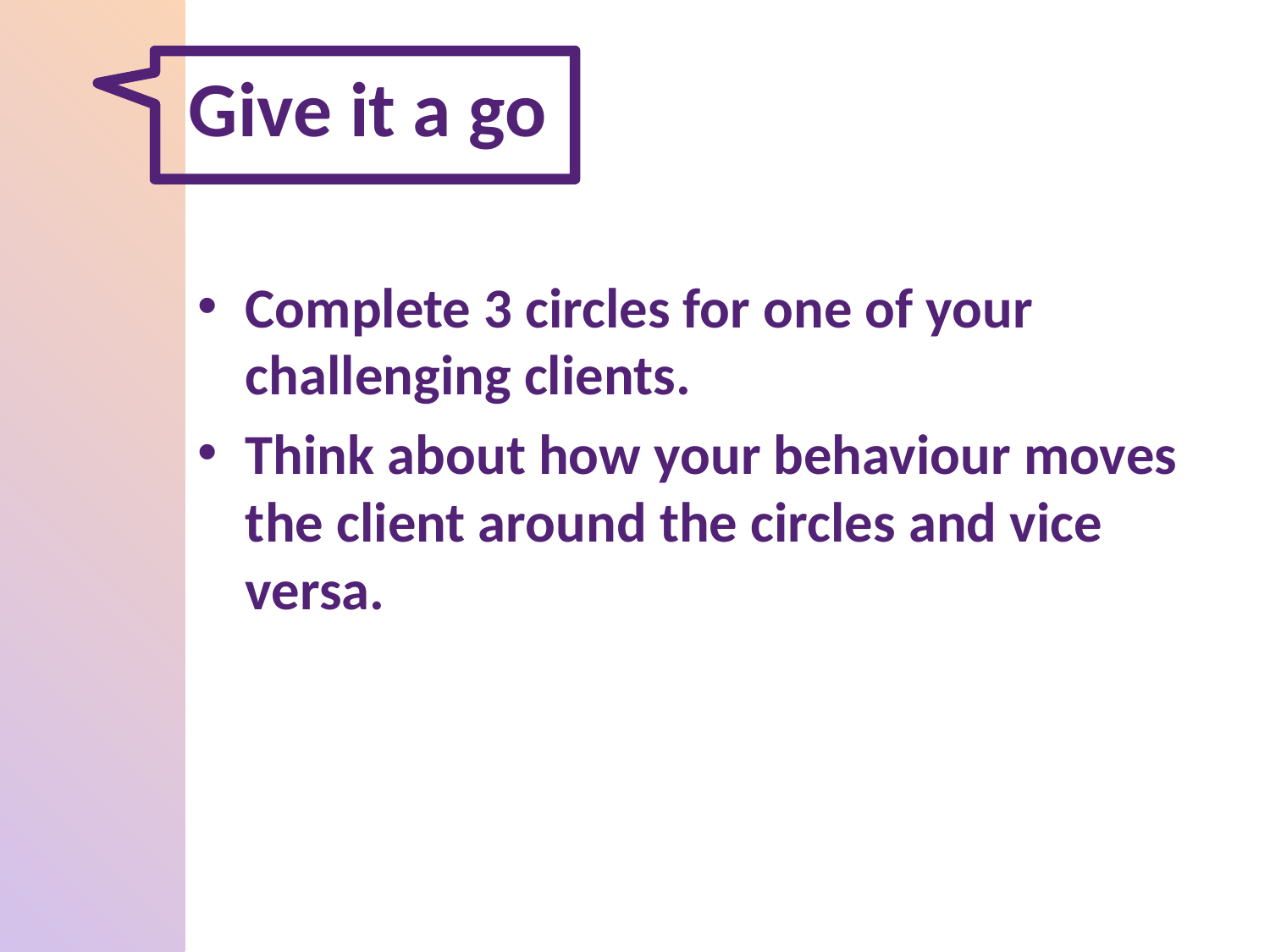

# Give it a go

Complete 3 circles for one of your challenging clients.
Think about how your behaviour moves the client around the circles and vice versa.